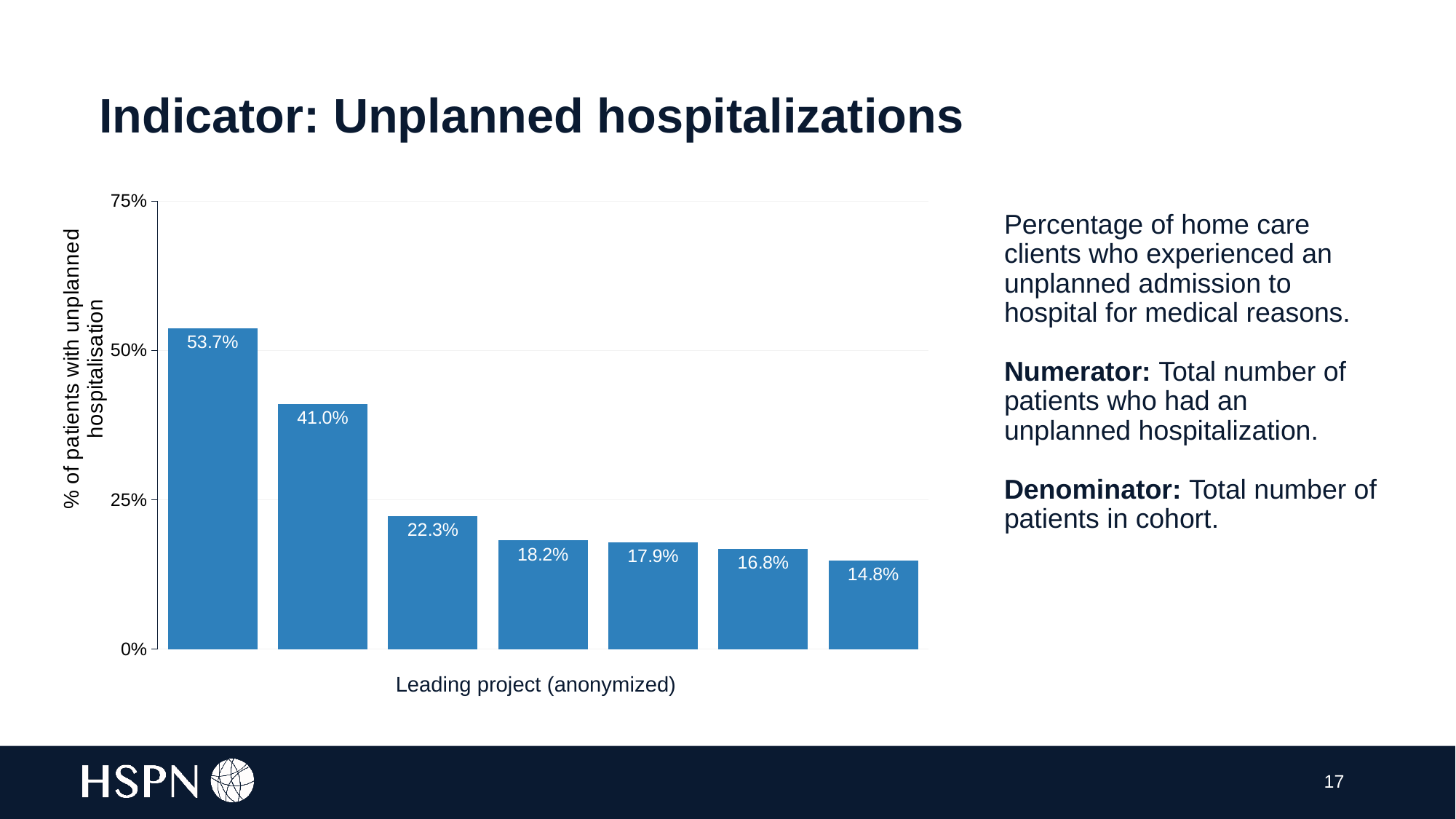

Indicator: Unplanned hospitalizations

### Chart

| Category |  |
|---|---|
| ETHP | 0.537 |
| DOHT | 0.41 |
| GW | 0.223 |
| FLA | 0.182 |
| MOHT | 0.179 |
| CK | 0.168 |
| NW | 0.148 |
Percentage of home care clients who experienced an unplanned admission to hospital for medical reasons.

Numerator: Total number of patients who had an unplanned hospitalization.

Denominator: Total number of patients in cohort.
Leading project (anonymized)
17